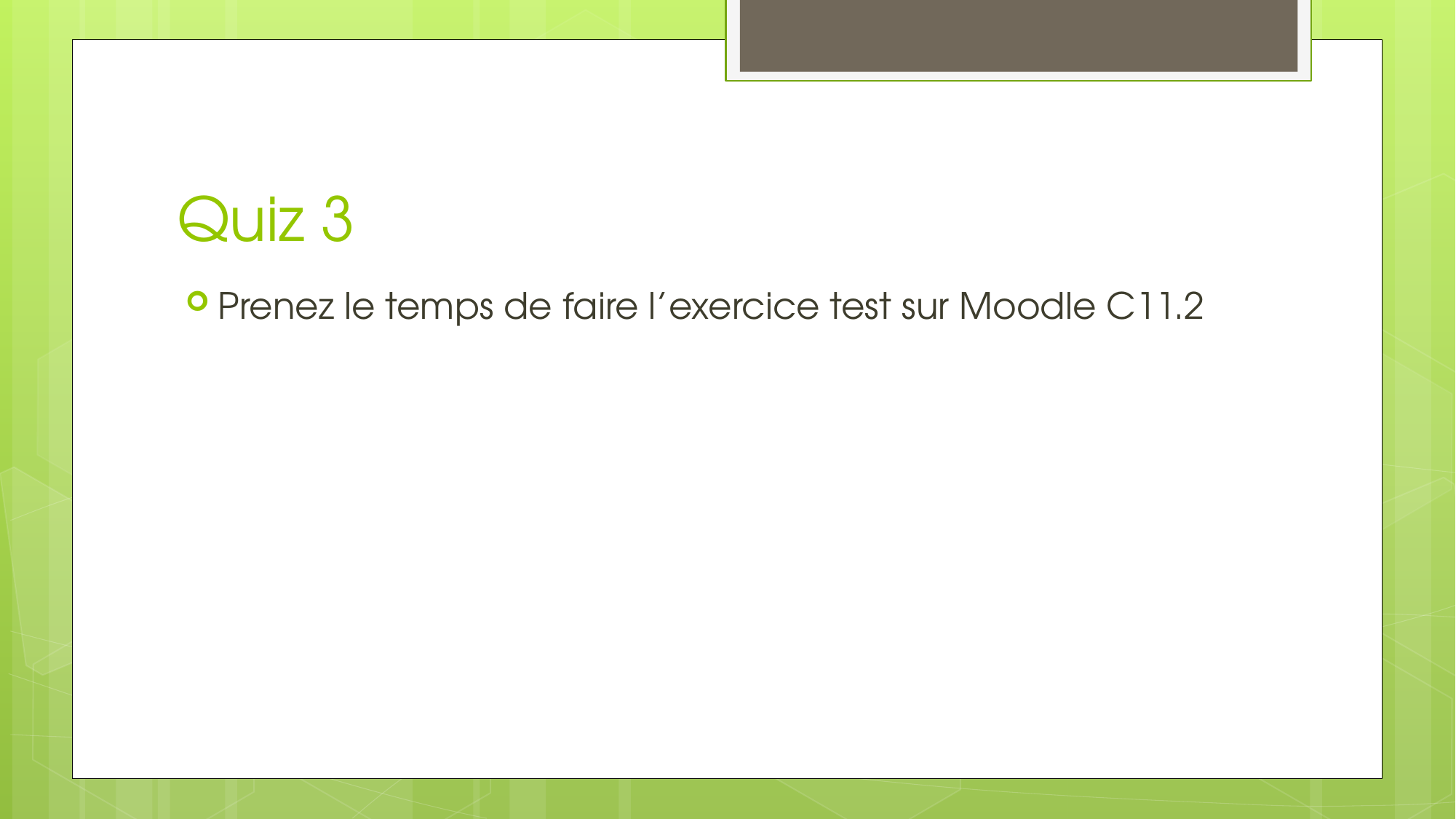

# Quiz 3
Prenez le temps de faire l’exercice test sur Moodle C11.2